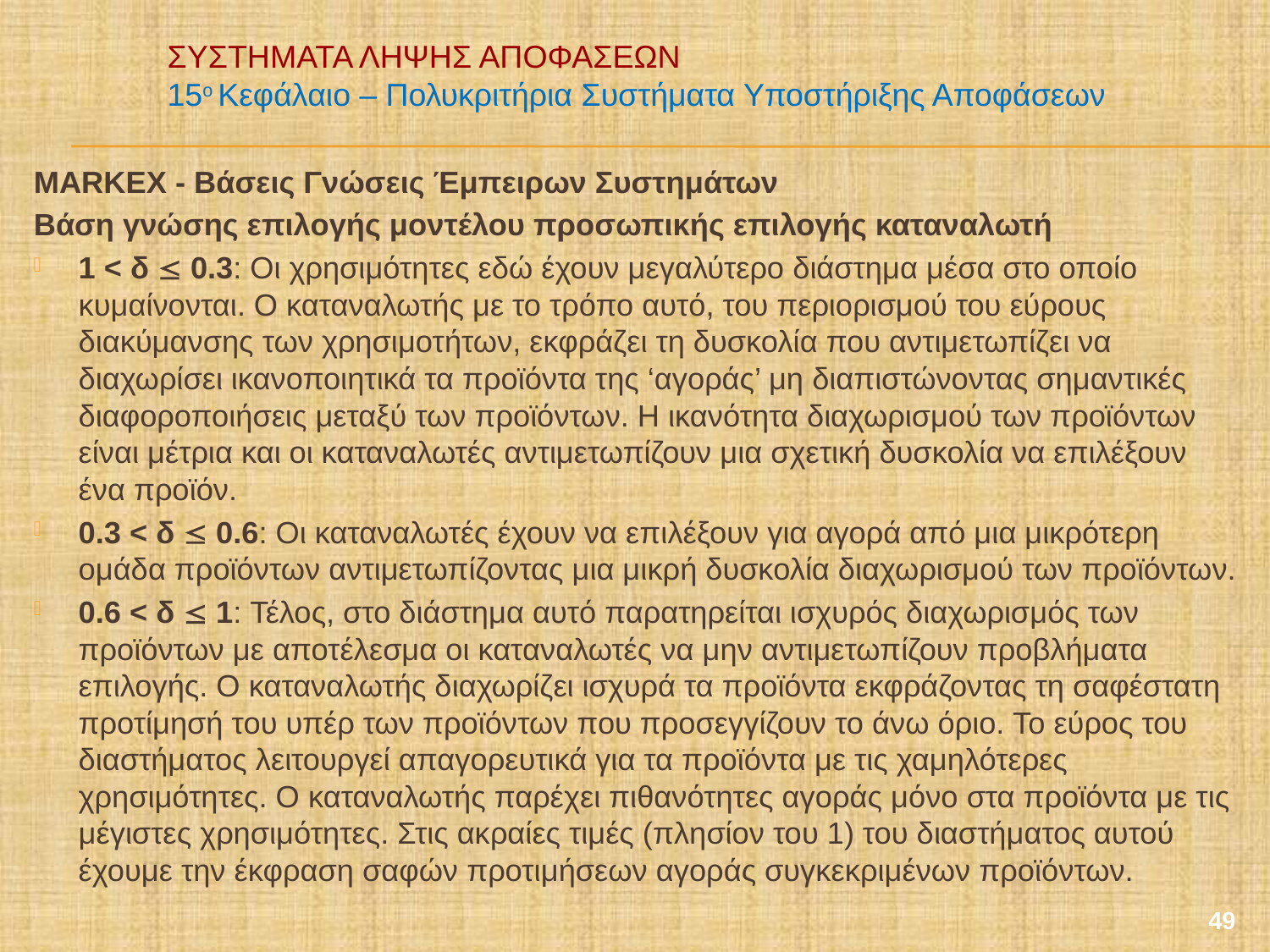

# ΣΥΣΤΗΜΑΤΑ ΛΗΨΗΣ ΑΠΟΦΑΣΕΩΝ 15ο Κεφάλαιο – Πολυκριτήρια Συστήματα Υποστήριξης Αποφάσεων
MARKEX - Βάσεις Γνώσεις Έμπειρων Συστημάτων
Βάση γνώσης επιλογής μοντέλου προσωπικής επιλογής καταναλωτή
1 < δ ≤ 0.3: Οι χρησιμότητες εδώ έχουν μεγαλύτερο διάστημα μέσα στο οποίο κυμαίνονται. Ο καταναλωτής με το τρόπο αυτό, του περιορισμού του εύρους διακύμανσης των χρησιμοτήτων, εκφράζει τη δυσκολία που αντιμετωπίζει να διαχωρίσει ικανοποιητικά τα προϊόντα της ‘αγοράς’ μη διαπιστώνοντας σημαντικές διαφοροποιήσεις μεταξύ των προϊόντων. Η ικανότητα διαχωρισμού των προϊόντων είναι μέτρια και οι καταναλωτές αντιμετωπίζουν μια σχετική δυσκολία να επιλέξουν ένα προϊόν.
0.3 < δ ≤ 0.6: Οι καταναλωτές έχουν να επιλέξουν για αγορά από μια μικρότερη ομάδα προϊόντων αντιμετωπίζοντας μια μικρή δυσκολία διαχωρισμού των προϊόντων.
0.6 < δ ≤ 1: Τέλος, στο διάστημα αυτό παρατηρείται ισχυρός διαχωρισμός των προϊόντων με αποτέλεσμα οι καταναλωτές να μην αντιμετωπίζουν προβλήματα επιλογής. Ο καταναλωτής διαχωρίζει ισχυρά τα προϊόντα εκφράζοντας τη σαφέστατη προτίμησή του υπέρ των προϊόντων που προσεγγίζουν το άνω όριο. Το εύρος του διαστήματος λειτουργεί απαγορευτικά για τα προϊόντα με τις χαμηλότερες χρησιμότητες. Ο καταναλωτής παρέχει πιθανότητες αγοράς μόνο στα προϊόντα με τις μέγιστες χρησιμότητες. Στις ακραίες τιμές (πλησίον του 1) του διαστήματος αυτού έχουμε την έκφραση σαφών προτιμήσεων αγοράς συγκεκριμένων προϊόντων.

49